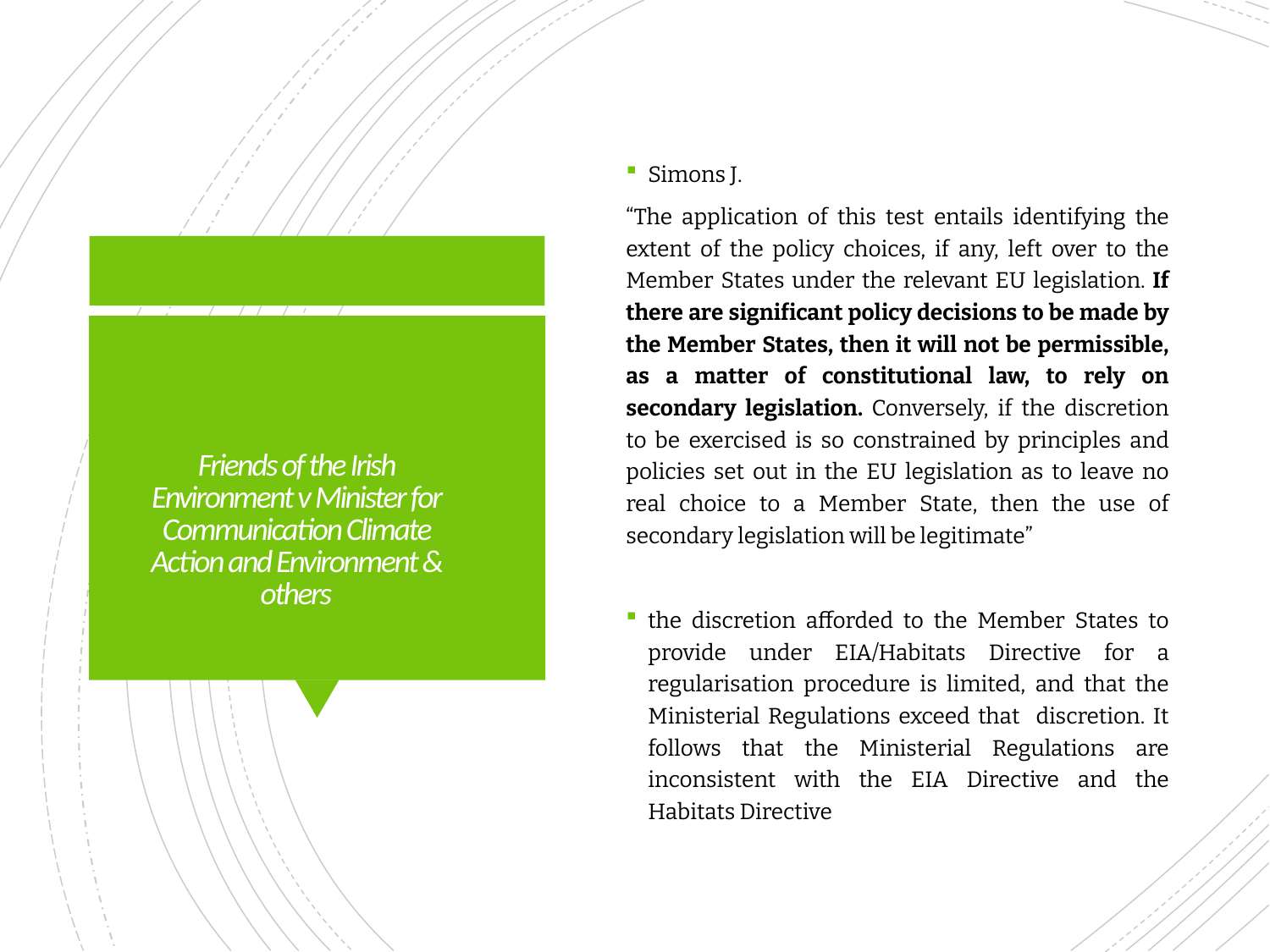

Simons J.
“The application of this test entails identifying the extent of the policy choices, if any, left over to the Member States under the relevant EU legislation. If there are significant policy decisions to be made by the Member States, then it will not be permissible, as a matter of constitutional law, to rely on secondary legislation. Conversely, if the discretion to be exercised is so constrained by principles and policies set out in the EU legislation as to leave no real choice to a Member State, then the use of secondary legislation will be legitimate”

the discretion afforded to the Member States to provide under EIA/Habitats Directive for a regularisation procedure is limited, and that the Ministerial Regulations exceed that  discretion. It follows that the Ministerial Regulations are inconsistent with the EIA Directive and the Habitats Directive

# Friends of the Irish Environment v Minister for Communication Climate Action and Environment & others